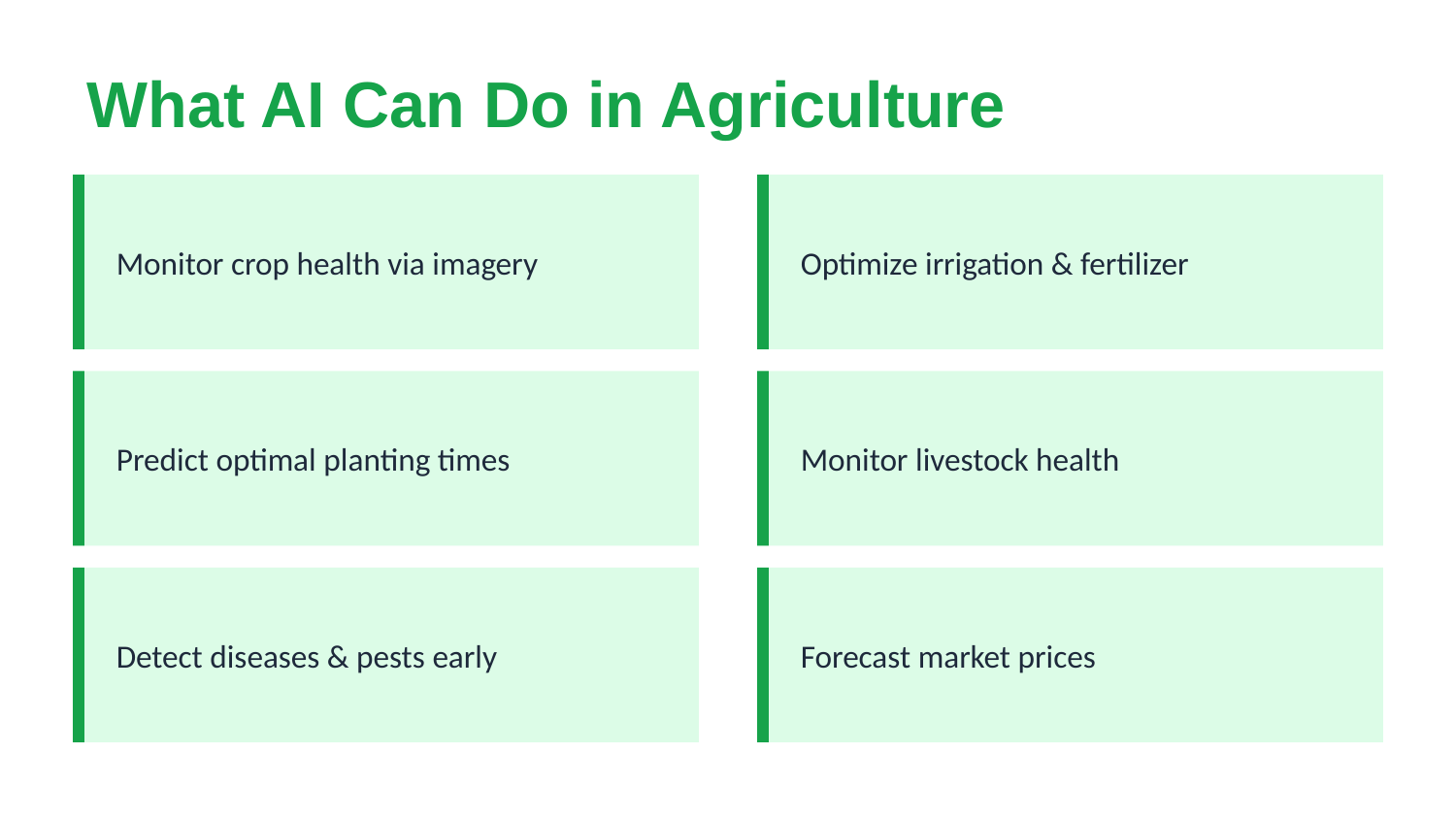

What AI Can Do in Agriculture

Monitor crop health via imagery
Optimize irrigation & fertilizer

Predict optimal planting times
Monitor livestock health

Detect diseases & pests early
Forecast market prices